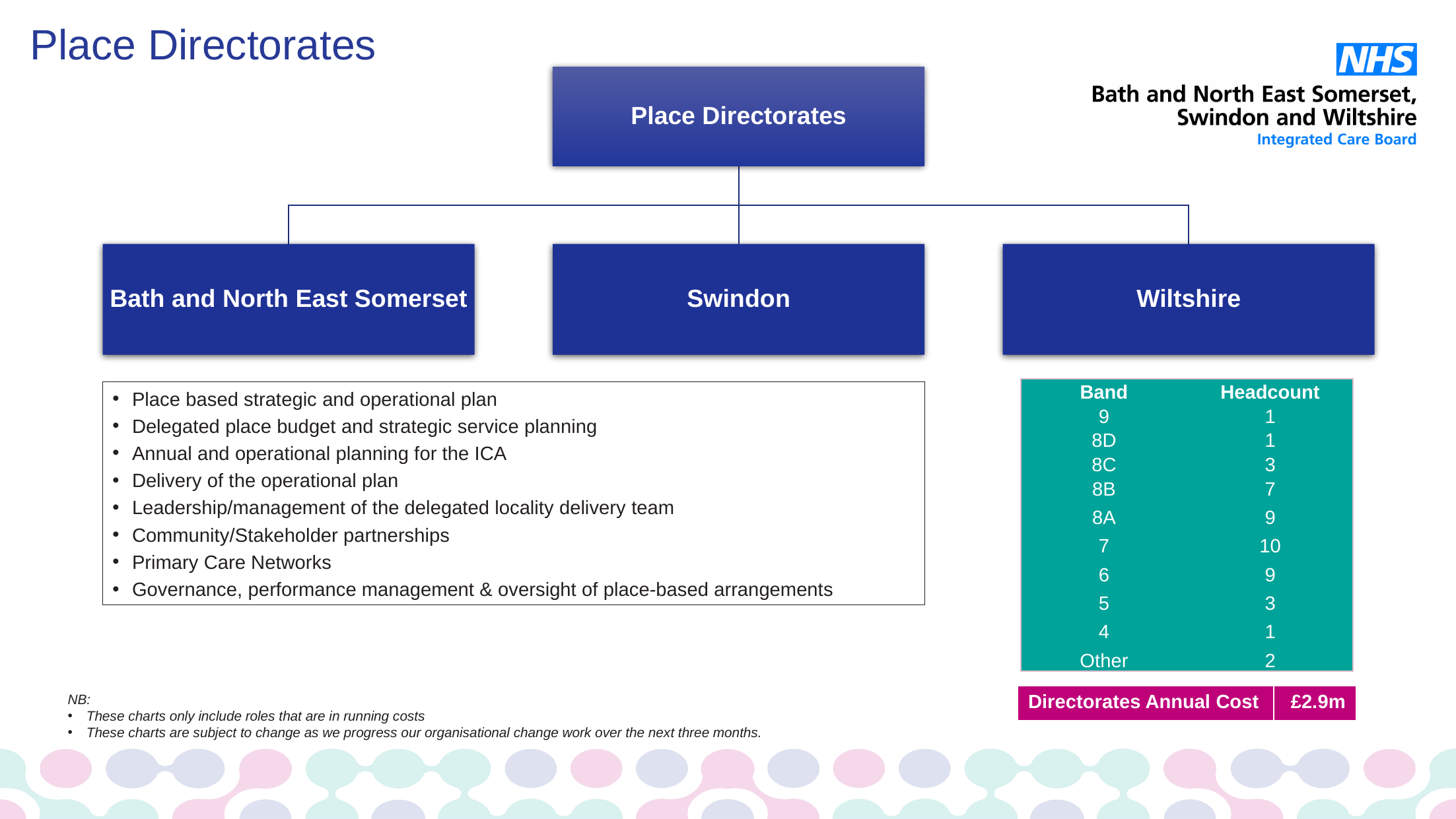

# Place Directorates
Place Directorates
Bath and North East Somerset
Swindon
Wiltshire
| Band | Headcount |
| --- | --- |
| 9 | 1 |
| 8D | 1 |
| 8C | 3 |
| 8B | 7 |
| 8A | 9 |
| 7 | 10 |
| 6 | 9 |
| 5 | 3 |
| 4 | 1 |
| Other | 2 |
Place based strategic and operational plan
Delegated place budget and strategic service planning
Annual and operational planning for the ICA
Delivery of the operational plan
Leadership/management of the delegated locality delivery team
Community/Stakeholder partnerships
Primary Care Networks
Governance, performance management & oversight of place-based arrangements
NB:
These charts only include roles that are in running costs
These charts are subject to change as we progress our organisational change work over the next three months.
| Directorates Annual Cost | £2.9m |
| --- | --- |